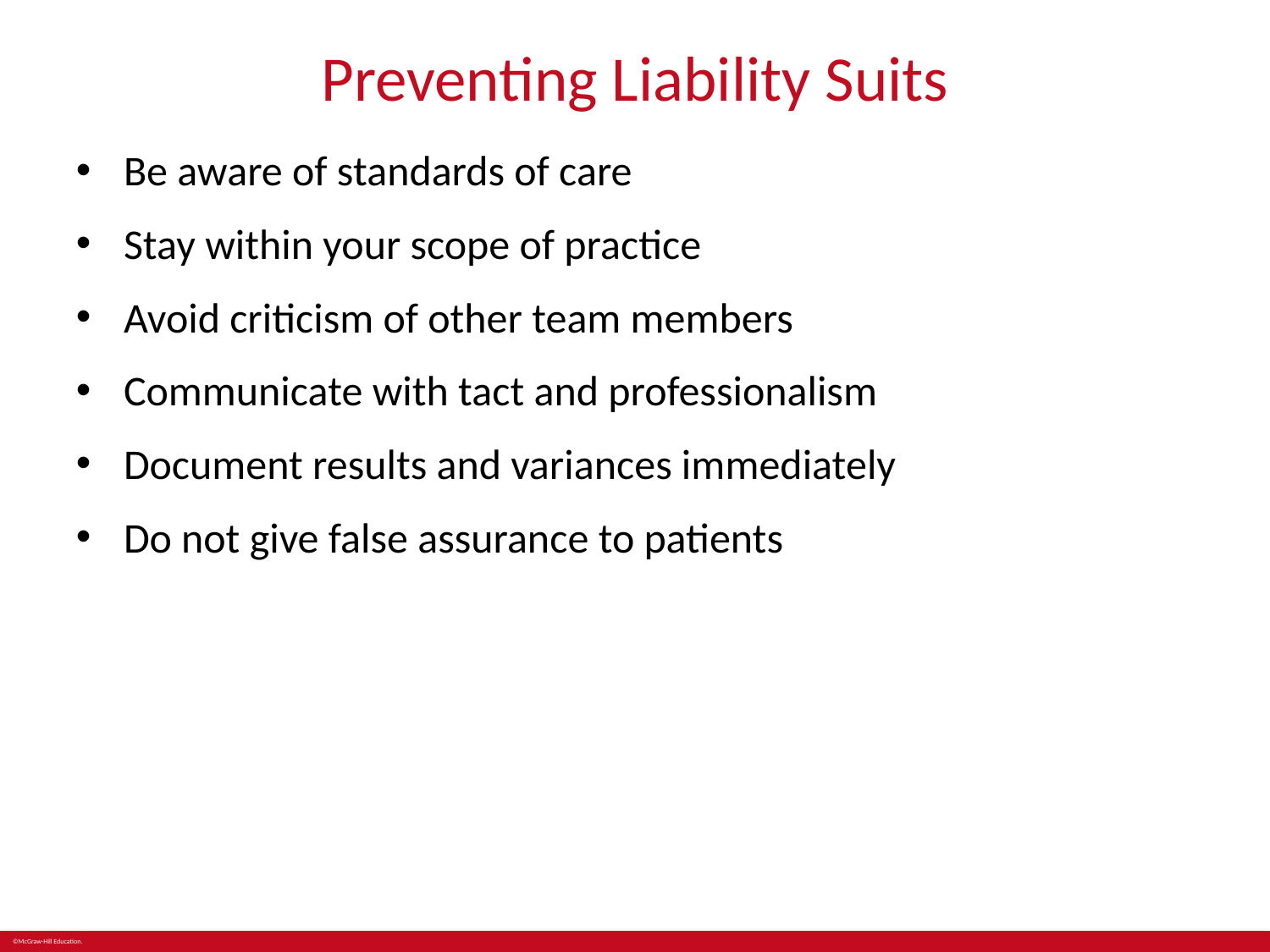

# Preventing Liability Suits
Be aware of standards of care
Stay within your scope of practice
Avoid criticism of other team members
Communicate with tact and professionalism
Document results and variances immediately
Do not give false assurance to patients